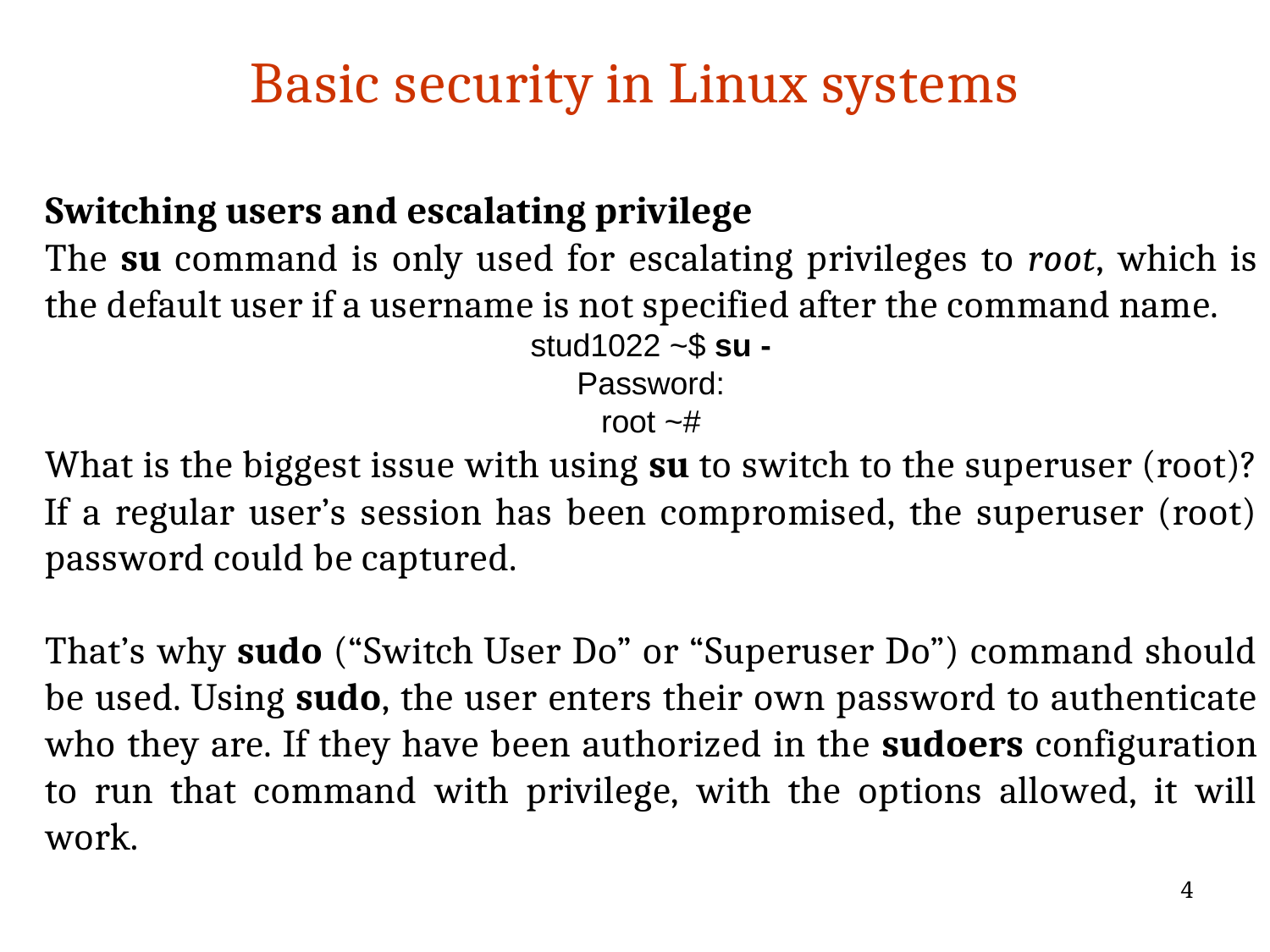

# Basic security in Linux systems

Switching users and escalating privilege
The su command is only used for escalating privileges to root, which is the default user if a username is not specified after the command name.
stud1022 ~$ su -
Password:
root ~#
What is the biggest issue with using su to switch to the superuser (root)? If a regular user’s session has been compromised, the superuser (root) password could be captured.

That’s why sudo (“Switch User Do” or “Superuser Do”) command should be used. Using sudo, the user enters their own password to authenticate who they are. If they have been authorized in the sudoers configuration to run that command with privilege, with the options allowed, it will work.
4